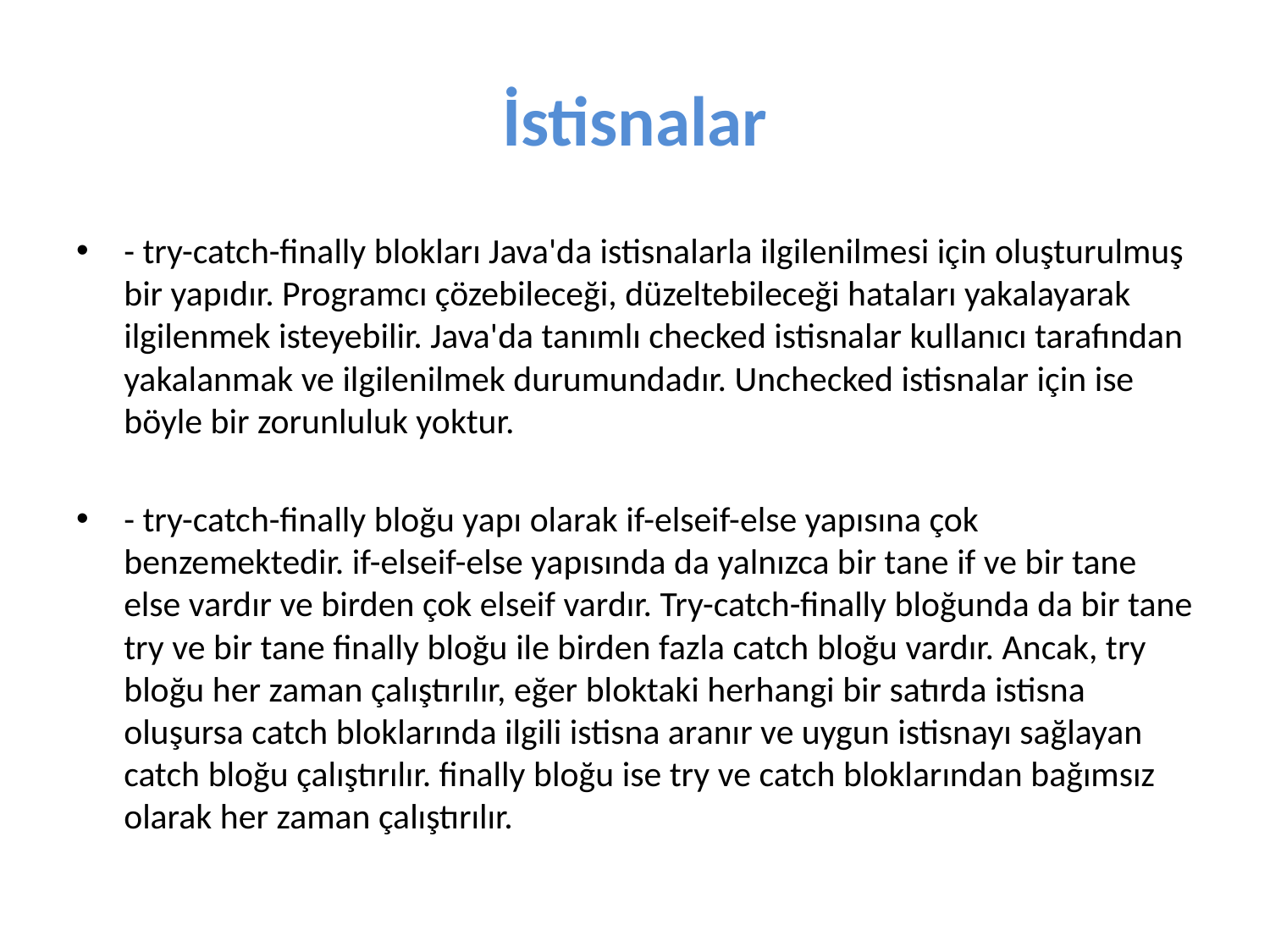

# İstisnalar
- try-catch-finally blokları Java'da istisnalarla ilgilenilmesi için oluşturulmuş bir yapıdır. Programcı çözebileceği, düzeltebileceği hataları yakalayarak ilgilenmek isteyebilir. Java'da tanımlı checked istisnalar kullanıcı tarafından yakalanmak ve ilgilenilmek durumundadır. Unchecked istisnalar için ise böyle bir zorunluluk yoktur.

- try-catch-finally bloğu yapı olarak if-elseif-else yapısına çok benzemektedir. if-elseif-else yapısında da yalnızca bir tane if ve bir tane else vardır ve birden çok elseif vardır. Try-catch-finally bloğunda da bir tane try ve bir tane finally bloğu ile birden fazla catch bloğu vardır. Ancak, try bloğu her zaman çalıştırılır, eğer bloktaki herhangi bir satırda istisna oluşursa catch bloklarında ilgili istisna aranır ve uygun istisnayı sağlayan catch bloğu çalıştırılır. finally bloğu ise try ve catch bloklarından bağımsız olarak her zaman çalıştırılır.